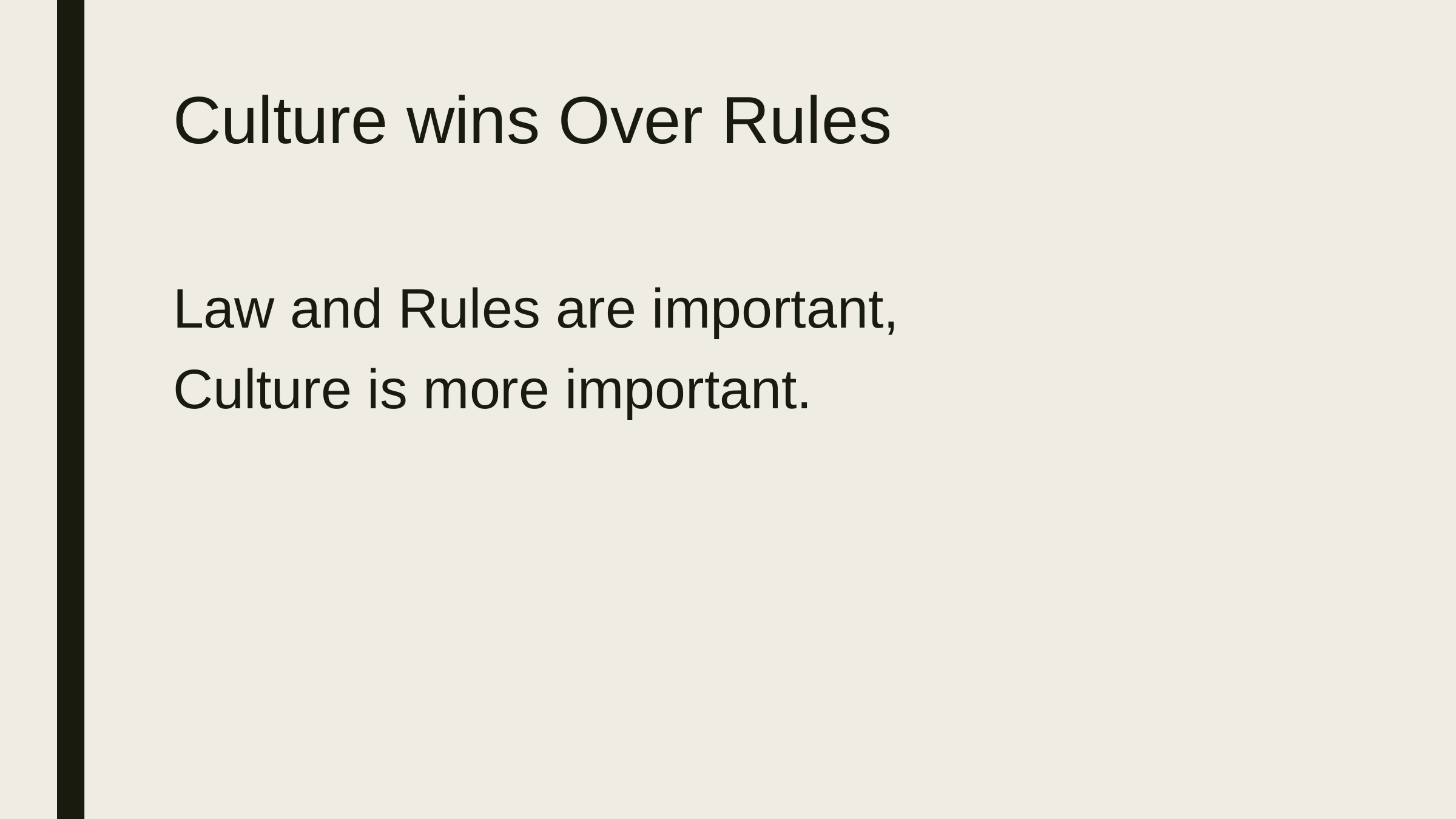

# Culture wins Over Rules
Law and Rules are important,
Culture is more important.